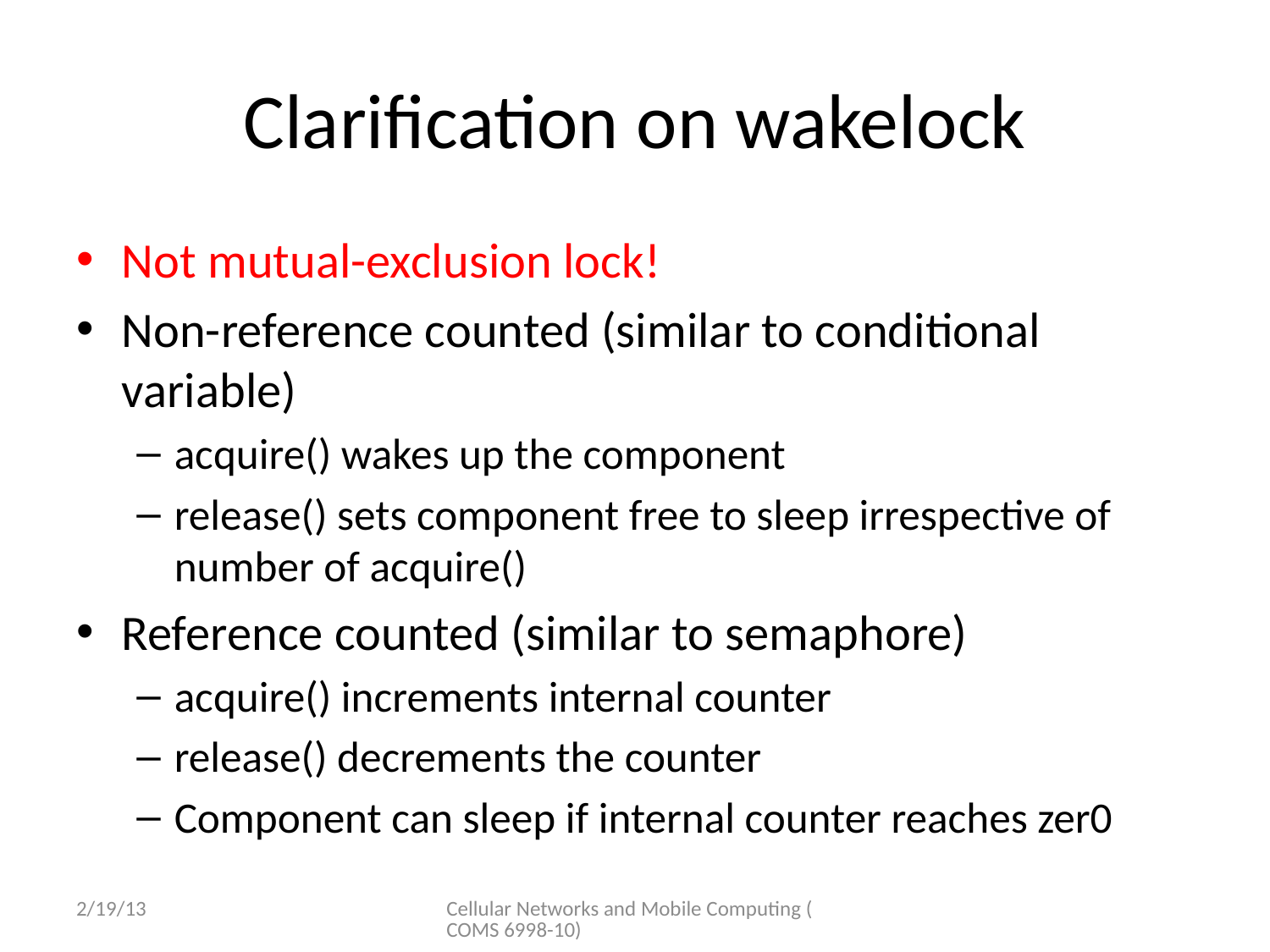

# Clarification on wakelock
Not mutual-exclusion lock!
Non-reference counted (similar to conditional variable)
acquire() wakes up the component
release() sets component free to sleep irrespective of number of acquire()
Reference counted (similar to semaphore)
acquire() increments internal counter
release() decrements the counter
Component can sleep if internal counter reaches zer0
2/19/13
Cellular Networks and Mobile Computing (COMS 6998-10)